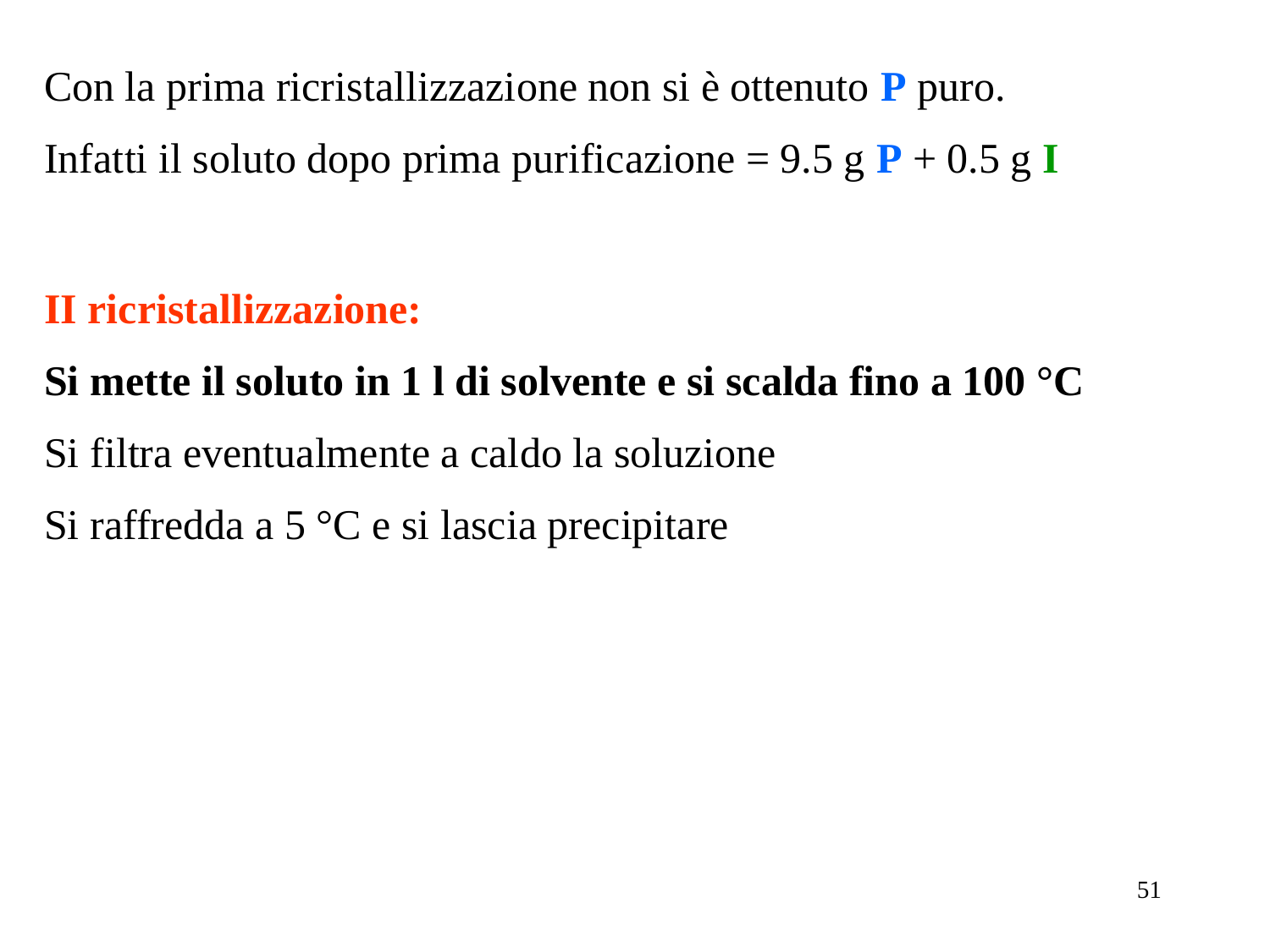

Con la prima ricristallizzazione non si è ottenuto P puro.
Infatti il soluto dopo prima purificazione = 9.5 g P + 0.5 g I
II ricristallizzazione:
Si mette il soluto in 1 l di solvente e si scalda fino a 100 °C
Si filtra eventualmente a caldo la soluzione
Si raffredda a 5 °C e si lascia precipitare
51